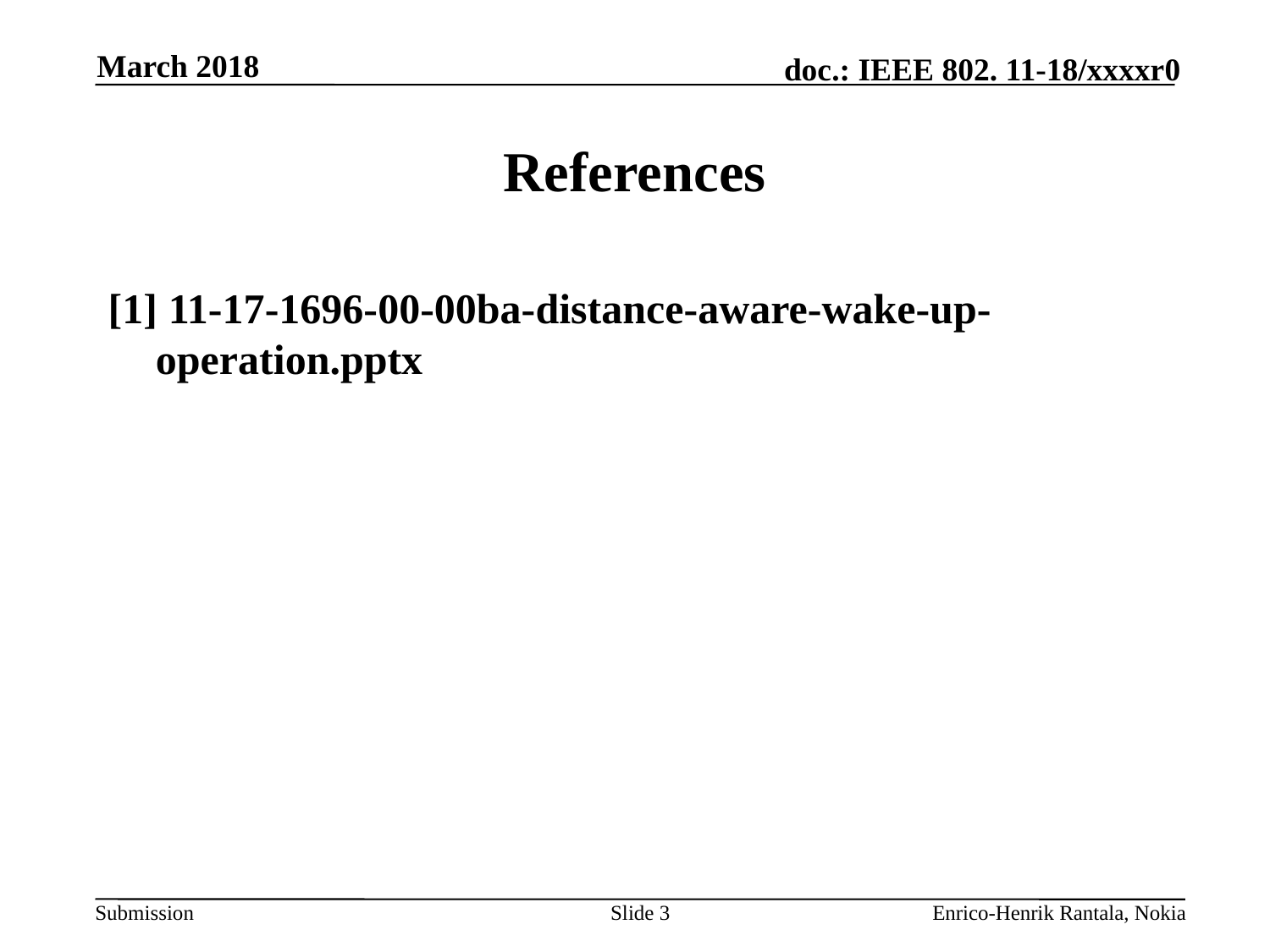

March 2018
# References
[1] 11-17-1696-00-00ba-distance-aware-wake-up-operation.pptx
Slide 3
Enrico-Henrik Rantala, Nokia